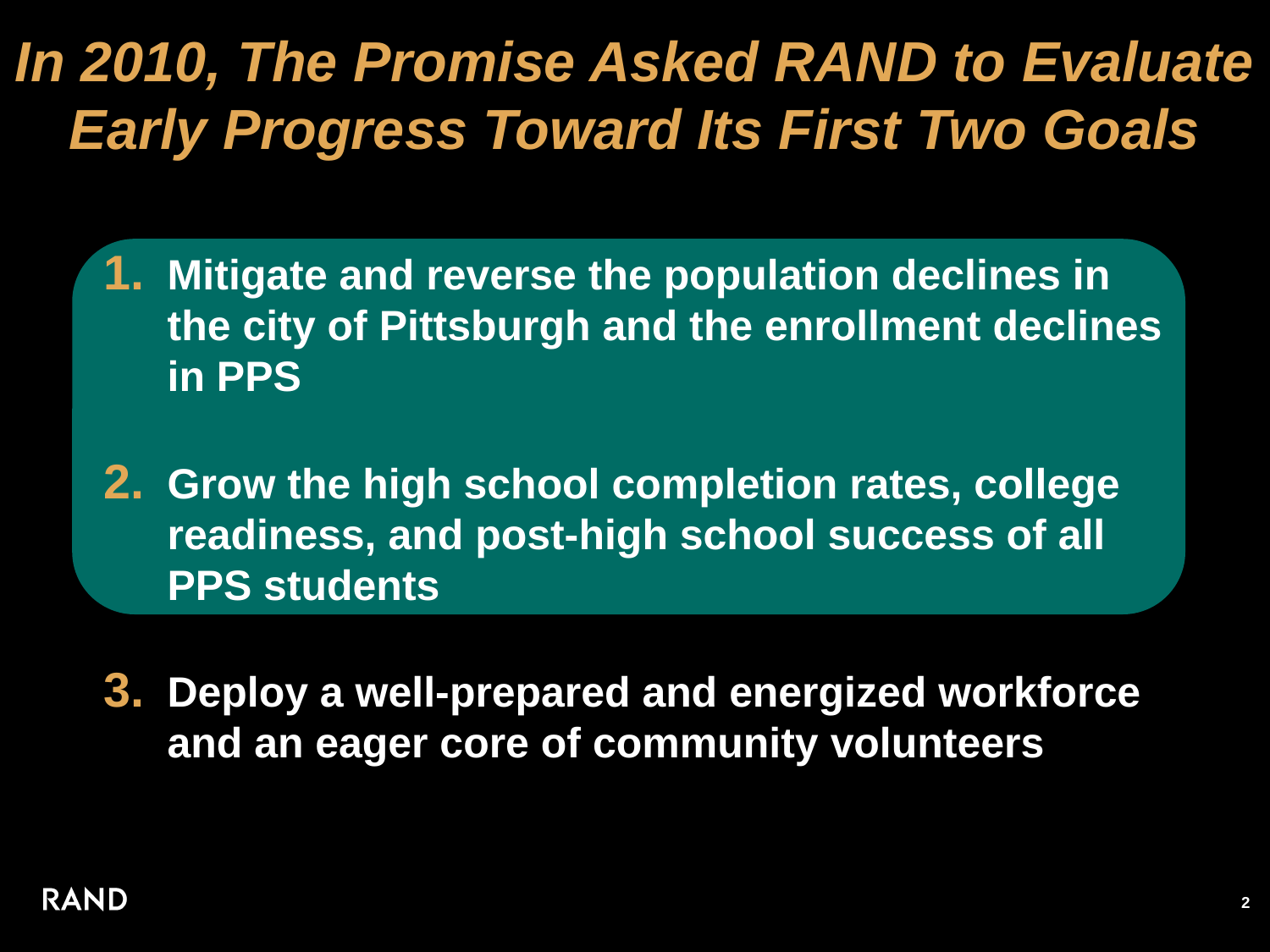

# In 2010, The Promise Asked RAND to Evaluate Early Progress Toward Its First Two Goals

Mitigate and reverse the population declines in the city of Pittsburgh and the enrollment declines in PPS
Grow the high school completion rates, college readiness, and post-high school success of all
PPS students
Deploy a well-prepared and energized workforce and an eager core of community volunteers